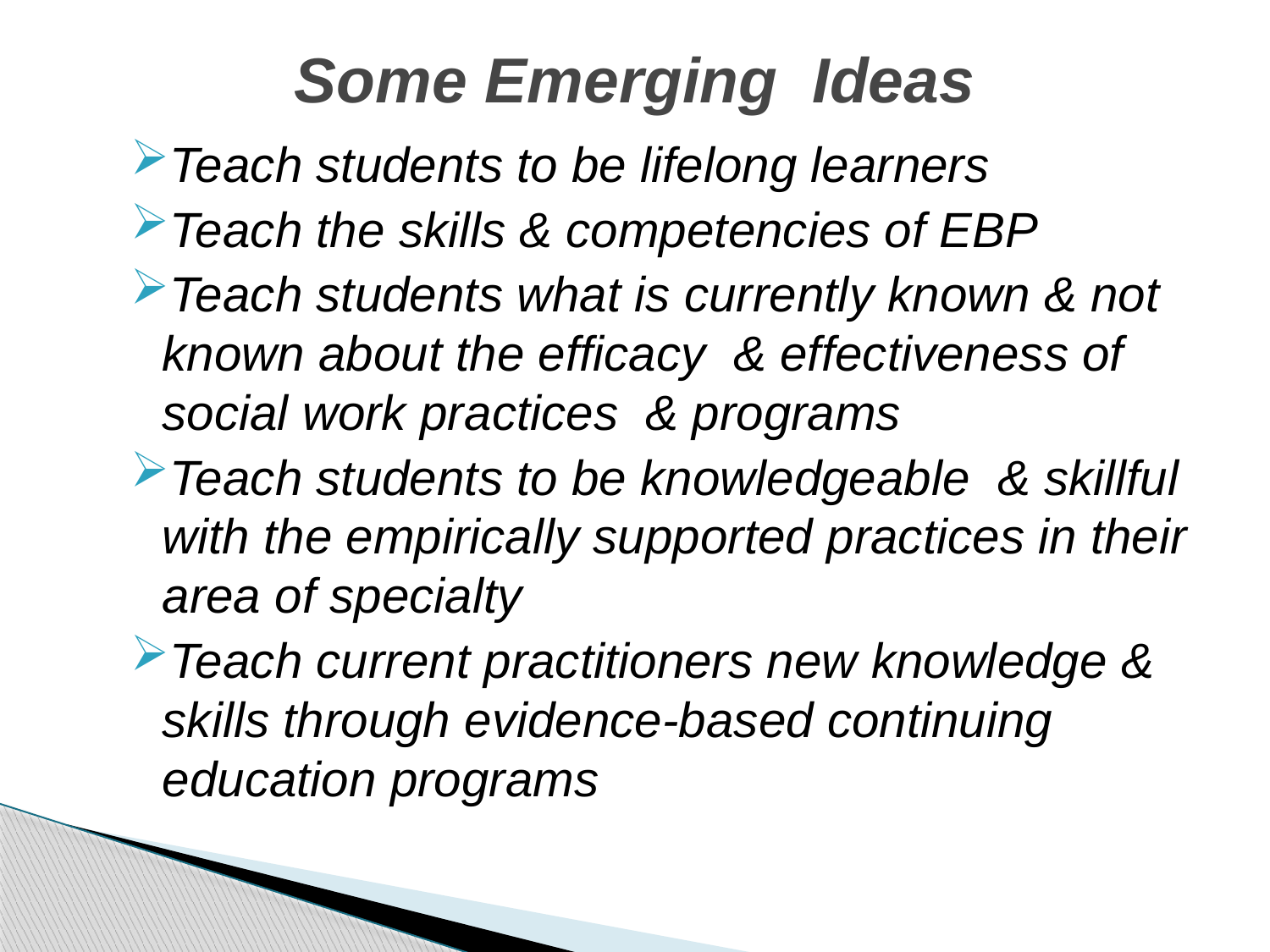

# Some Emerging  Ideas
Teach students to be lifelong learners
Teach the skills & competencies of EBP
Teach students what is currently known & not known about the efficacy  & effectiveness of social work practices  & programs
Teach students to be knowledgeable  & skillful with the empirically supported practices in their area of specialty
Teach current practitioners new knowledge & skills through evidence-based continuing education programs